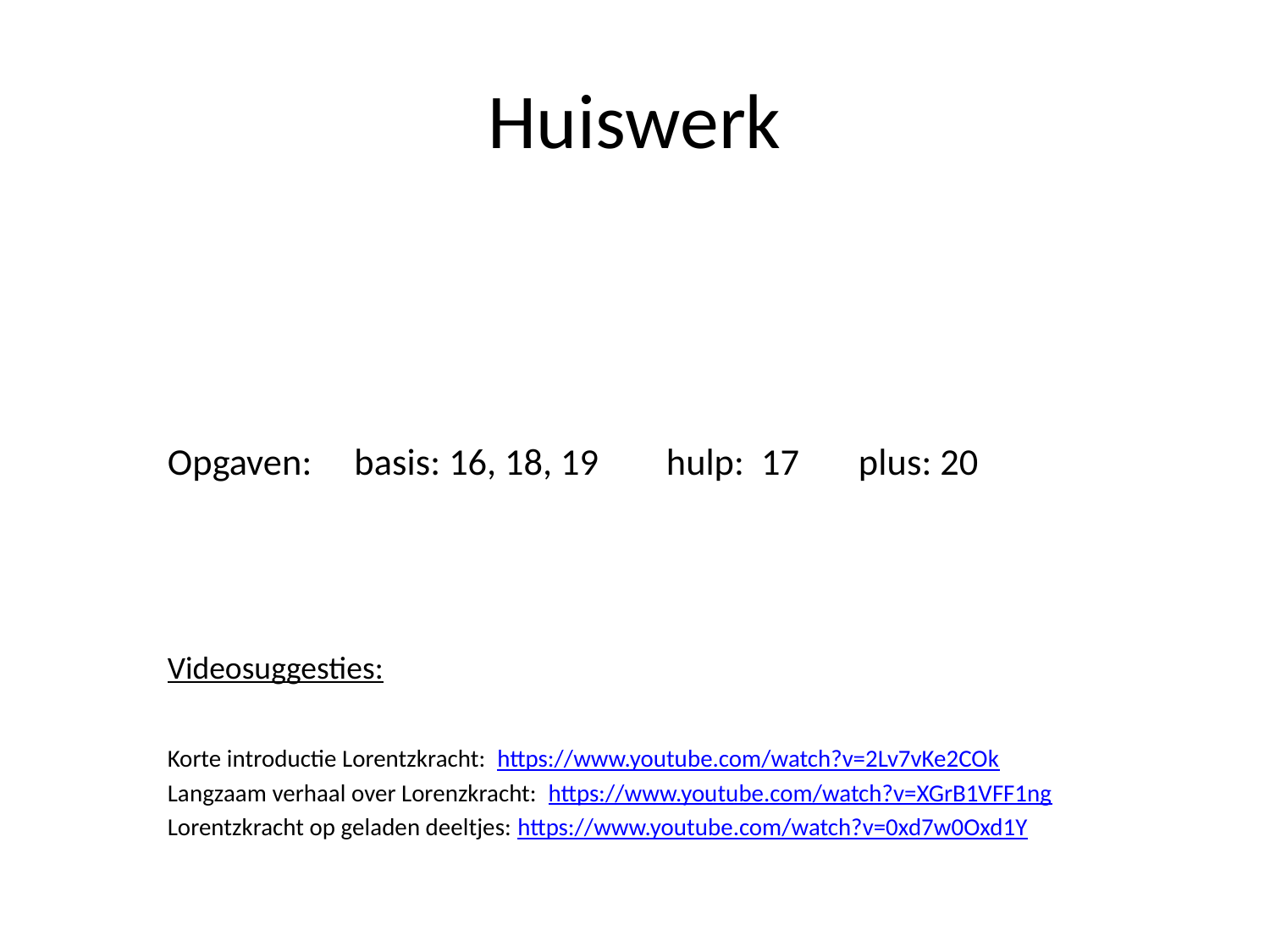

# Huiswerk

Opgaven:     basis: 16, 18, 19        hulp:  17       plus: 20

Videosuggesties:

Korte introductie Lorentzkracht:  https://www.youtube.com/watch?v=2Lv7vKe2COk
Langzaam verhaal over Lorenzkracht:  https://www.youtube.com/watch?v=XGrB1VFF1ng
Lorentzkracht op geladen deeltjes: https://www.youtube.com/watch?v=0xd7w0Oxd1Y